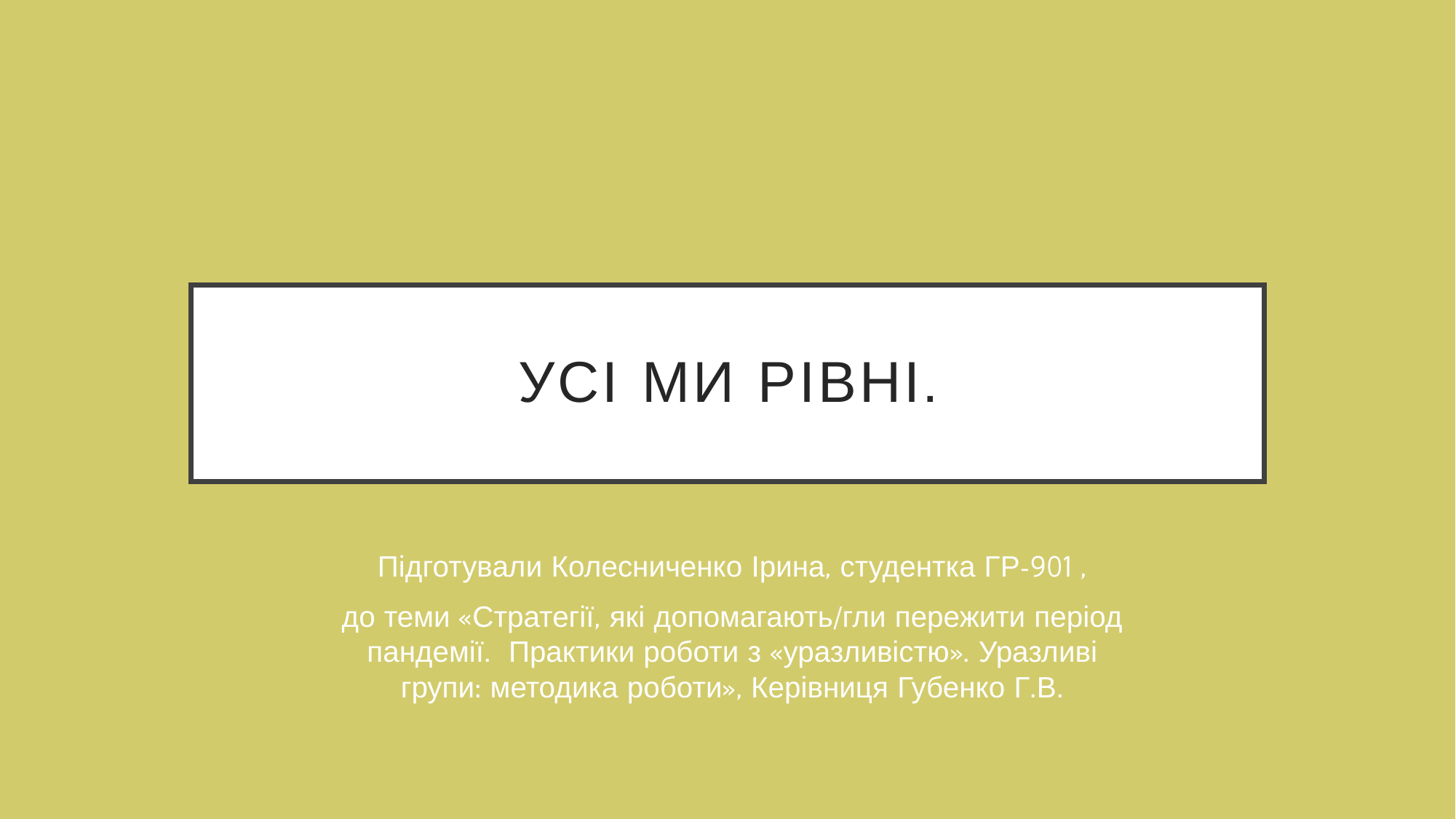

# Усі ми рівні.
Підготували Колесниченко Ірина, студентка ГР-901 ,
до теми «Стратегії, які допомагають/гли пережити період пандемії.  Практики роботи з «уразливістю». Уразливі групи: методика роботи», Керівниця Губенко Г.В.